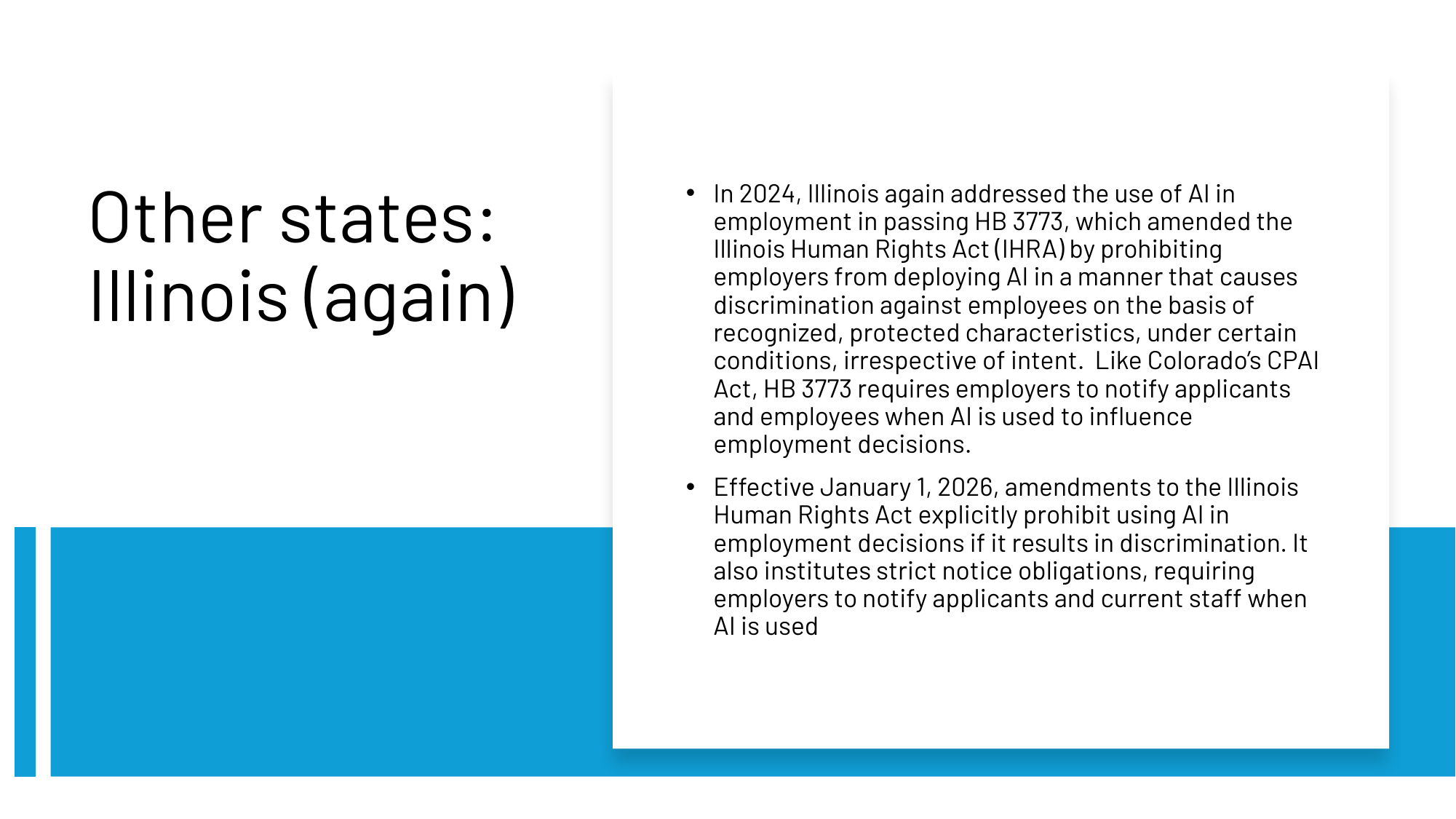

In 2024, Illinois again addressed the use of AI in employment in passing HB 3773, which amended the Illinois Human Rights Act (IHRA) by prohibiting employers from deploying AI in a manner that causes discrimination against employees on the basis of recognized, protected characteristics, under certain conditions, irrespective of intent.  Like Colorado’s CPAI Act, HB 3773 requires employers to notify applicants and employees when AI is used to influence employment decisions.
Effective January 1, 2026, amendments to the Illinois Human Rights Act explicitly prohibit using AI in employment decisions if it results in discrimination. It also institutes strict notice obligations, requiring employers to notify applicants and current staff when AI is used
# Other states:  Illinois (again)

37